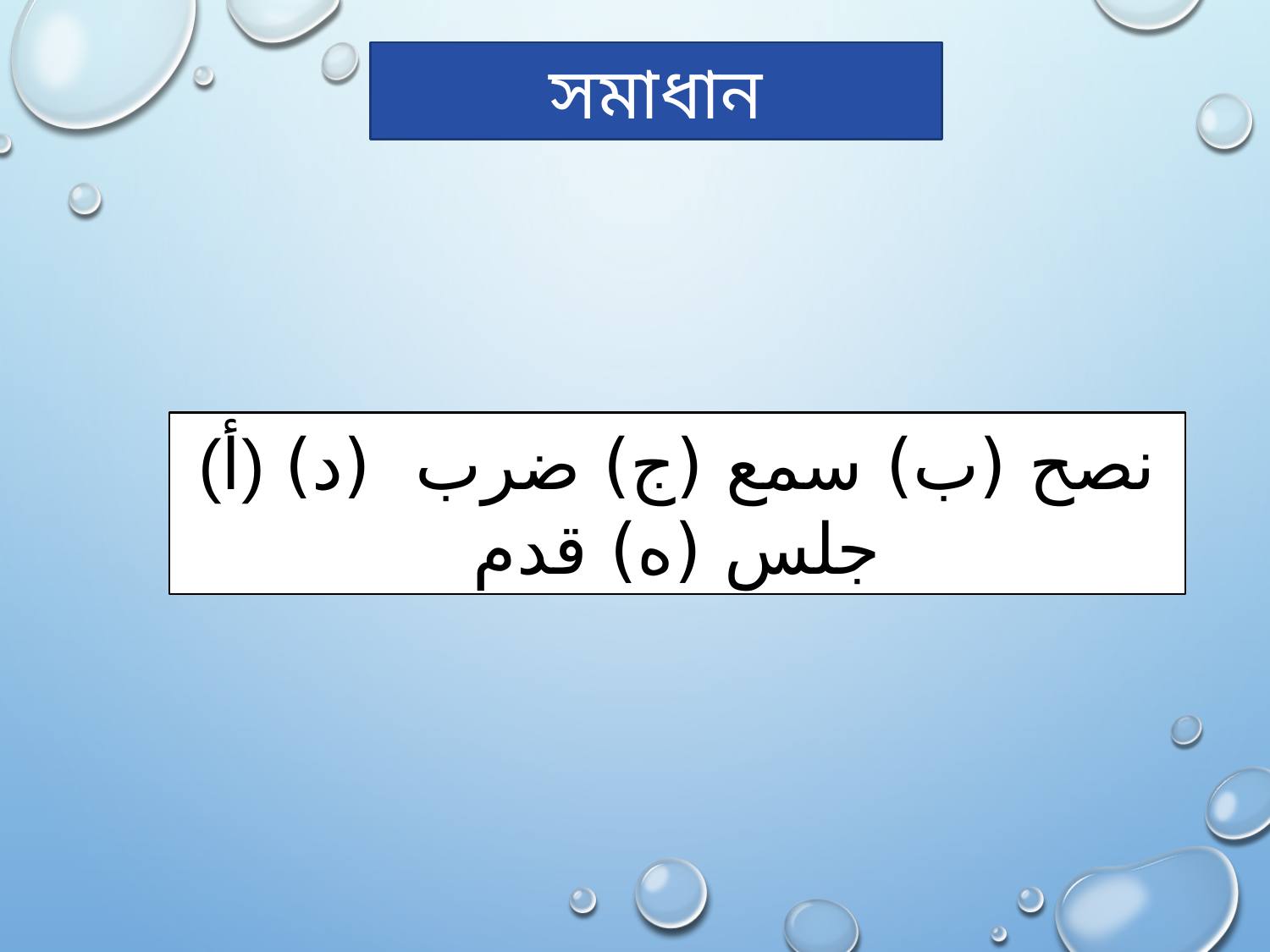

সমাধান
(أ) نصح (ب) سمع (ج) ضرب  (د) جلس (ه) قدم